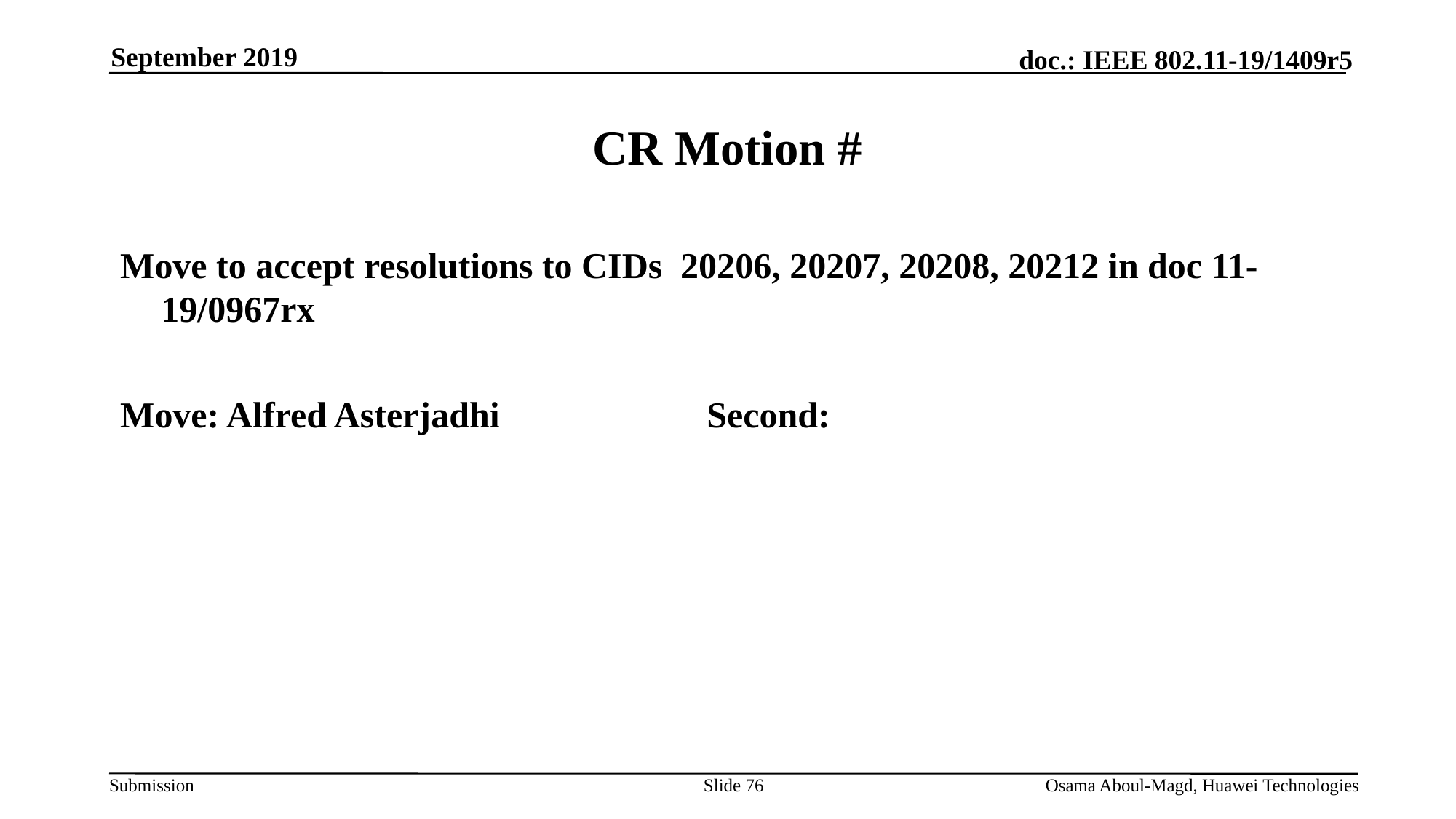

September 2019
# CR Motion #
Move to accept resolutions to CIDs  20206, 20207, 20208, 20212 in doc 11-19/0967rx

Move: Alfred Asterjadhi		Second:
Slide 76
Osama Aboul-Magd, Huawei Technologies